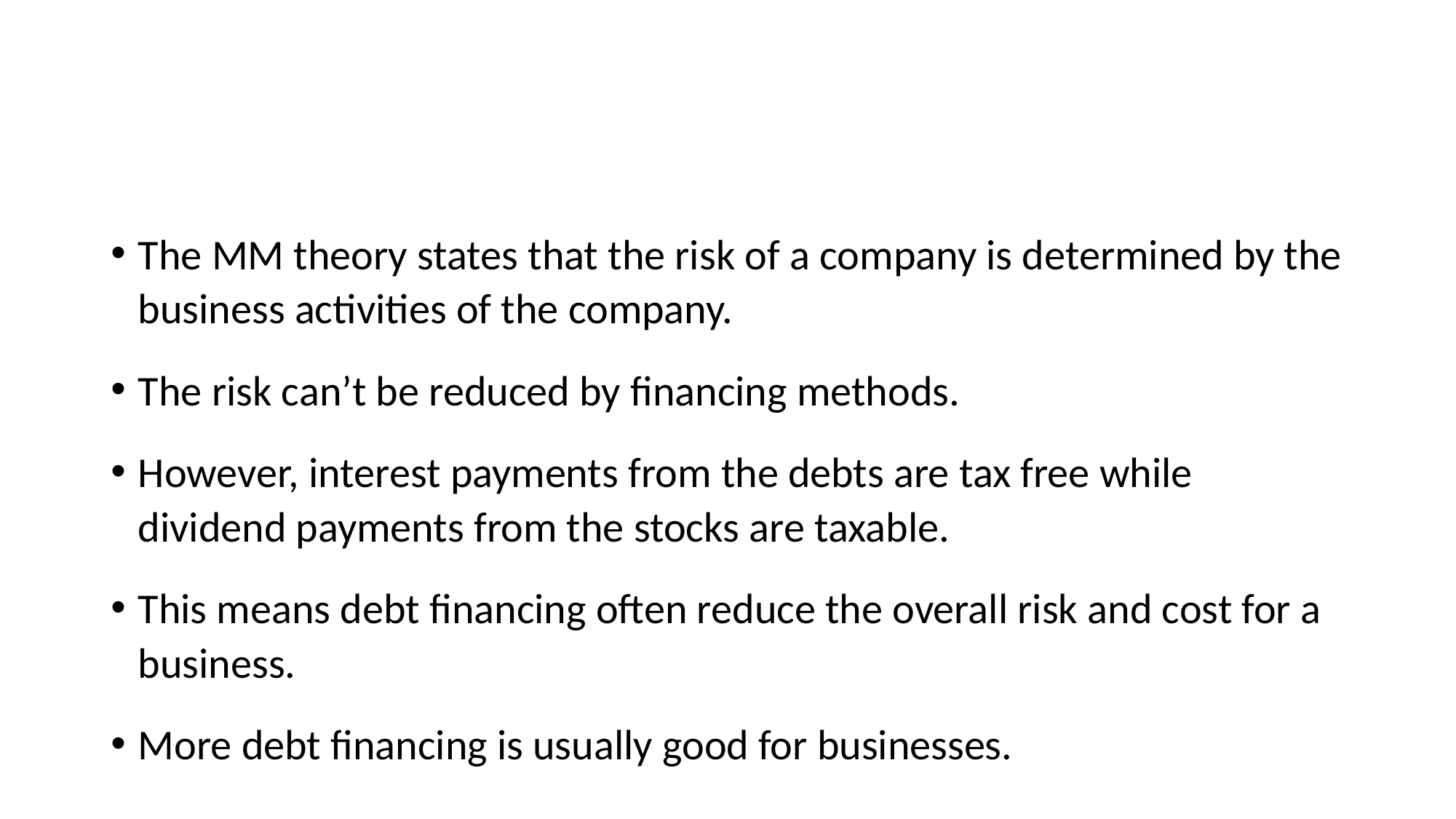

#
The MM theory states that the risk of a company is determined by the business activities of the company.
The risk can’t be reduced by financing methods.
However, interest payments from the debts are tax free while dividend payments from the stocks are taxable.
This means debt financing often reduce the overall risk and cost for a business.
More debt financing is usually good for businesses.